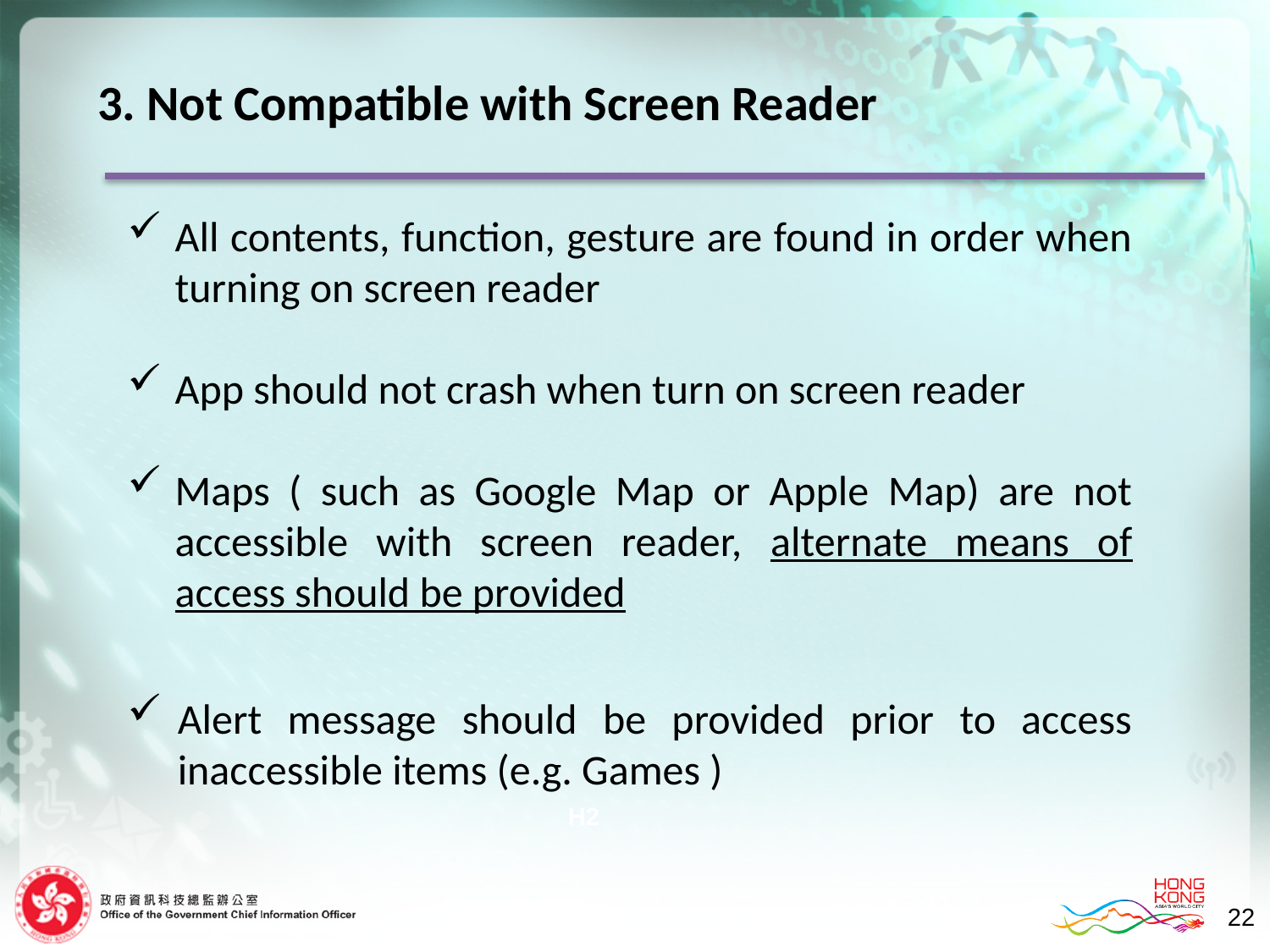

3. Not Compatible with Screen Reader

All contents, function, gesture are found in order when turning on screen reader

App should not crash when turn on screen reader

Maps ( such as Google Map or Apple Map) are not accessible with screen reader, alternate means of access should be provided

Alert message should be provided prior to access inaccessible items (e.g. Games )
H2
22
22